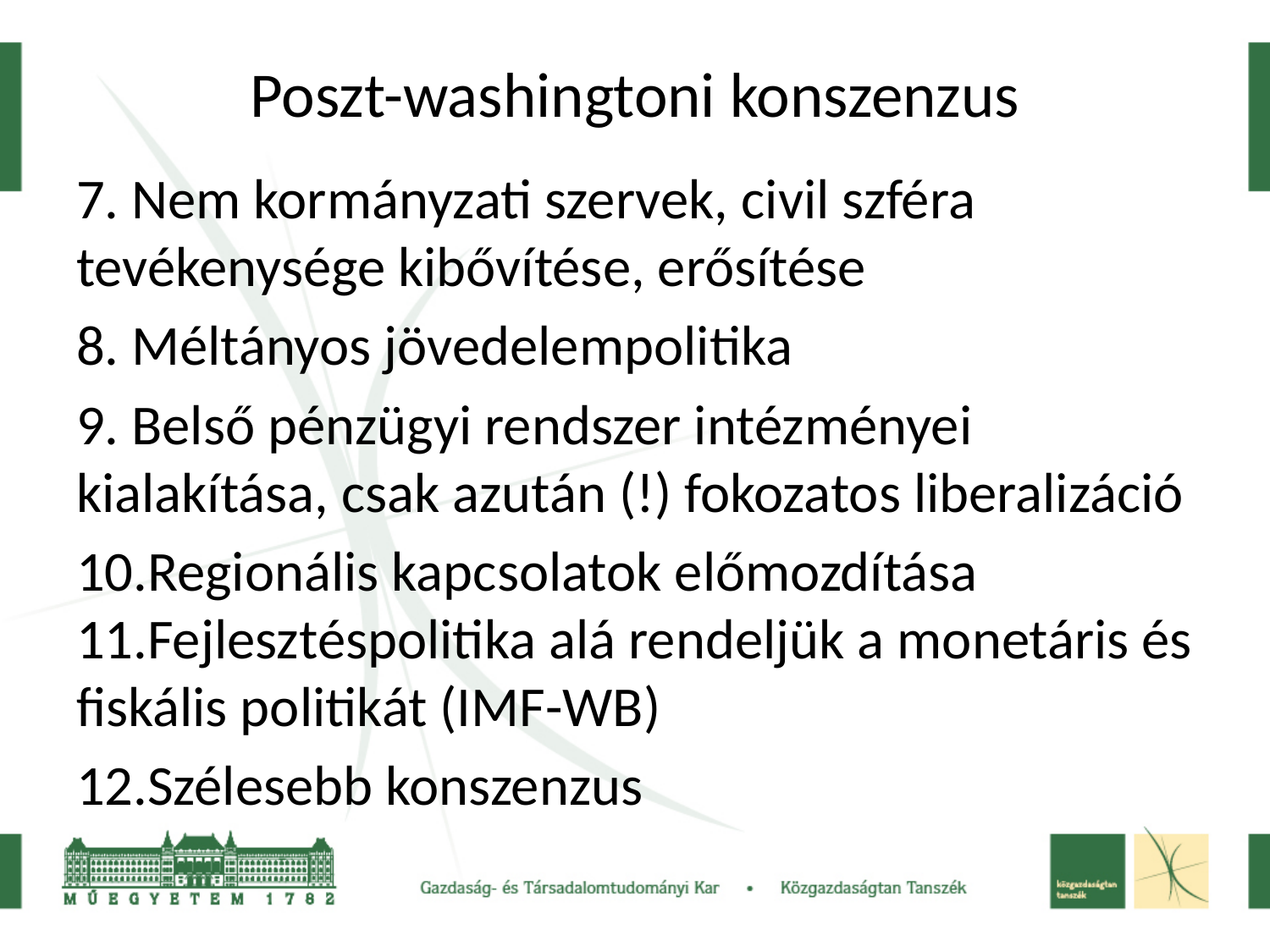

# Poszt-washingtoni konszenzus
7. Nem kormányzati szervek, civil szféra tevékenysége kibővítése, erősítése
8. Méltányos jövedelempolitika
9. Belső pénzügyi rendszer intézményei kialakítása, csak azután (!) fokozatos liberalizáció
10.Regionális kapcsolatok előmozdítása 11.Fejlesztéspolitika alá rendeljük a monetáris és fiskális politikát (IMF-WB)
12.Szélesebb konszenzus